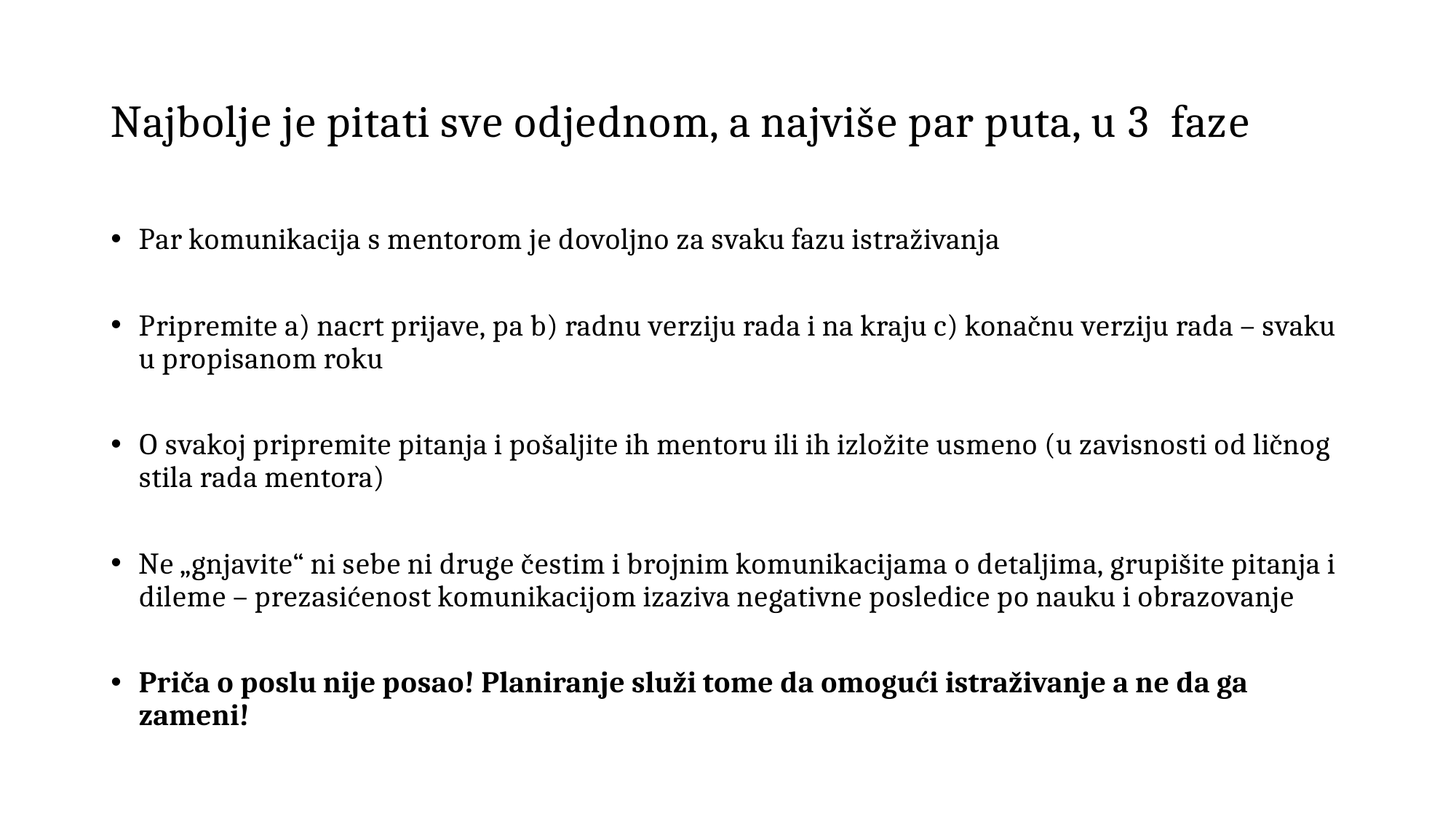

# Najbolje je pitati sve odjednom, a najviše par puta, u 3  faze
Par komunikacija s mentorom je dovoljno za svaku fazu istraživanja

Pripremite a) nacrt prijave, pa b) radnu verziju rada i na kraju c) konačnu verziju rada – svaku u propisanom roku

O svakoj pripremite pitanja i pošaljite ih mentoru ili ih izložite usmeno (u zavisnosti od ličnog stila rada mentora)

Ne „gnjavite“ ni sebe ni druge čestim i brojnim komunikacijama o detaljima, grupišite pitanja i dileme – prezasićenost komunikacijom izaziva negativne posledice po nauku i obrazovanje

Priča o poslu nije posao! Planiranje služi tome da omogući istraživanje a ne da ga zameni!